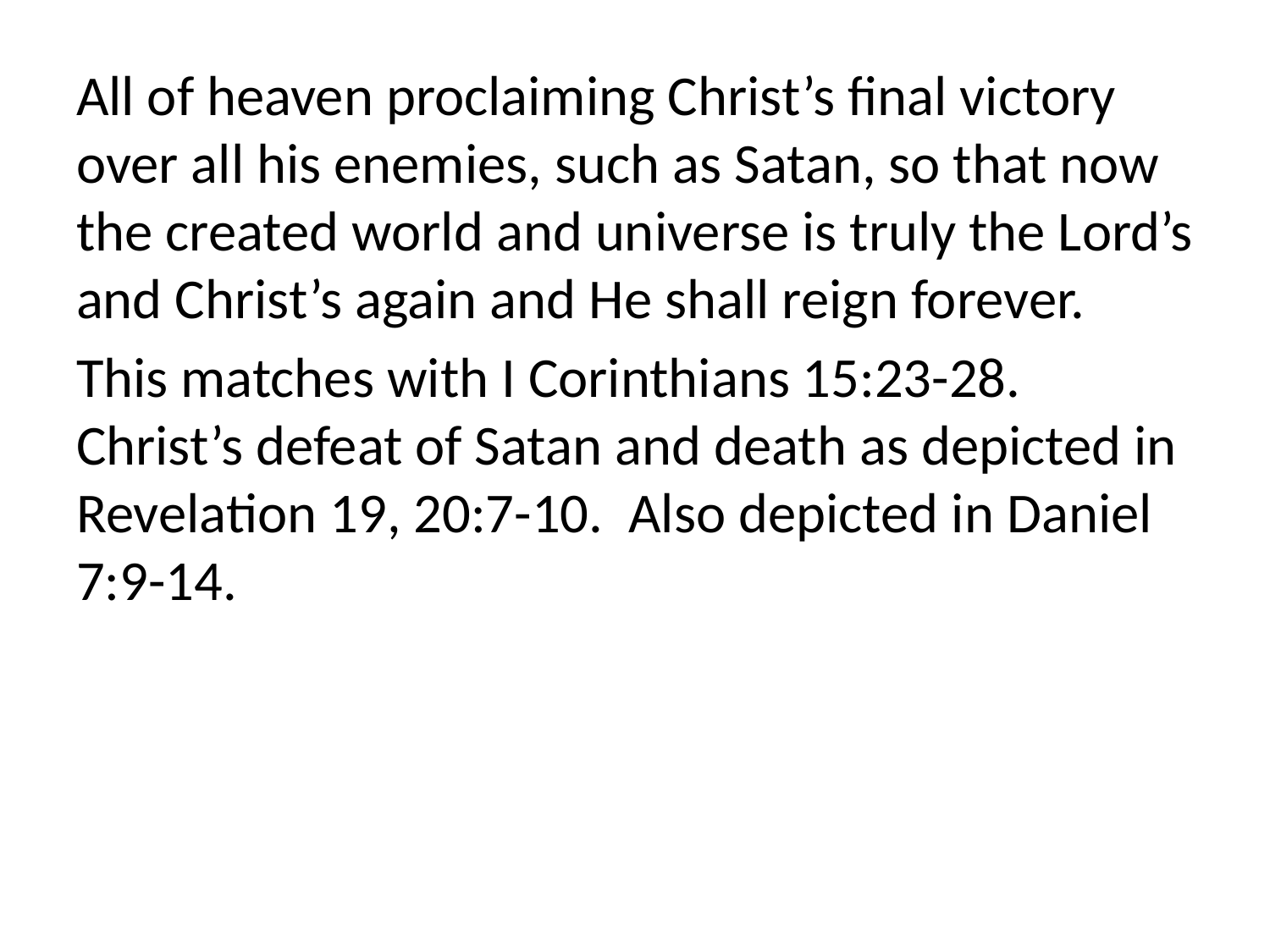

All of heaven proclaiming Christ’s final victory over all his enemies, such as Satan, so that now the created world and universe is truly the Lord’s and Christ’s again and He shall reign forever.
This matches with I Corinthians 15:23-28.  Christ’s defeat of Satan and death as depicted in Revelation 19, 20:7-10.  Also depicted in Daniel 7:9-14.